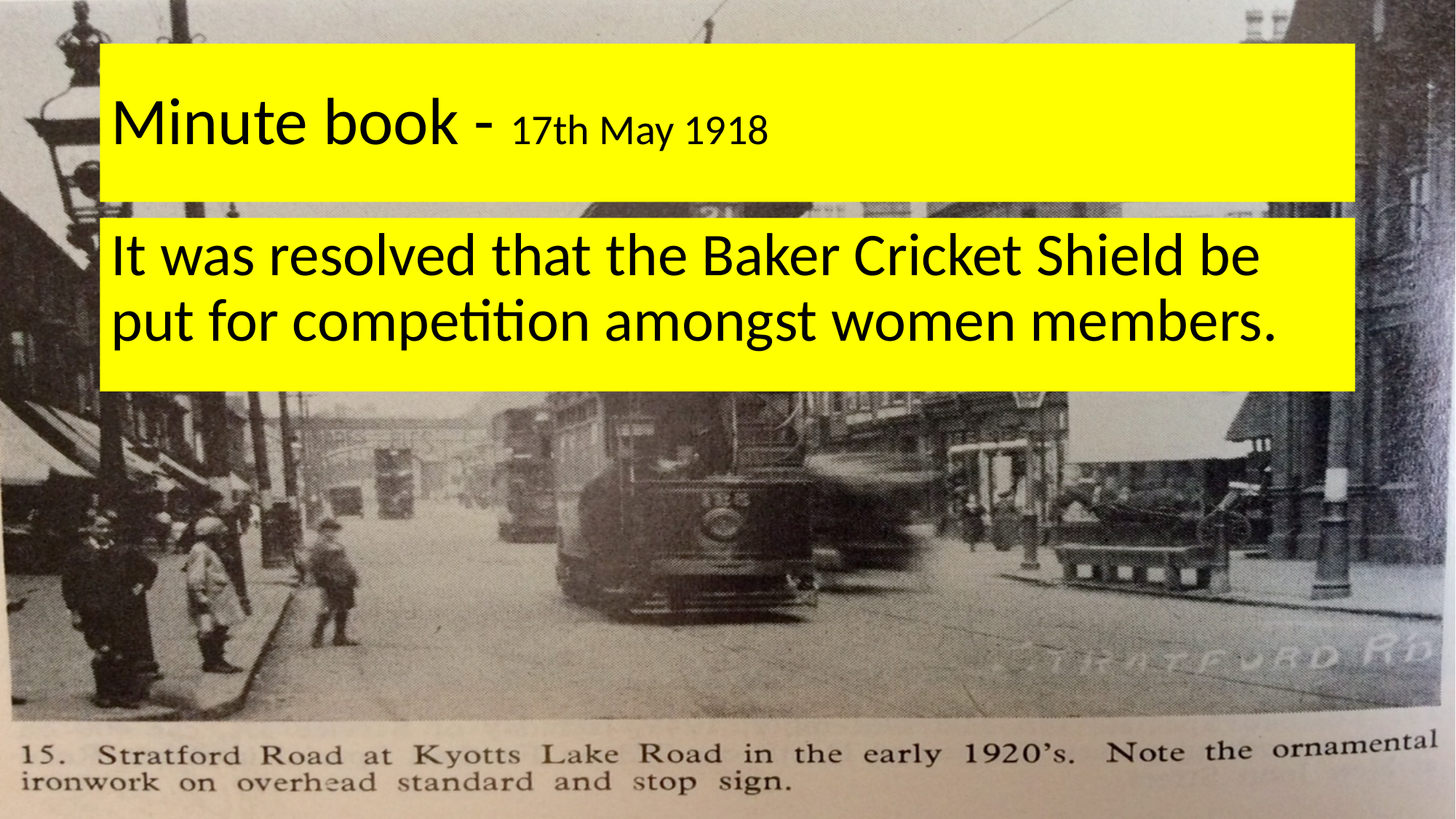

# Minute book - 17th May 1918
It was resolved that the Baker Cricket Shield be put for competition amongst women members.